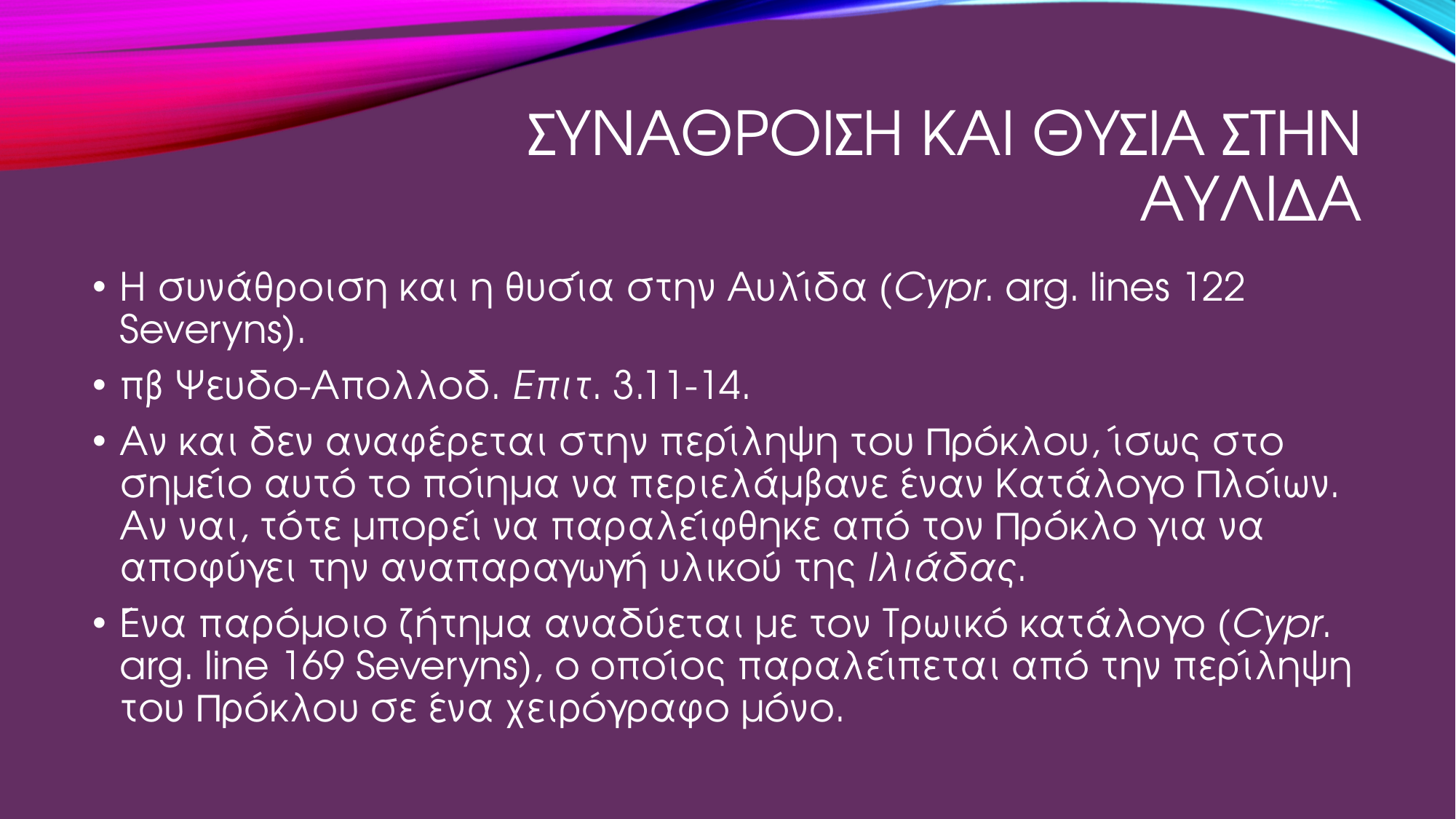

# ΣΥΝαΘΡΟΙΣΗ ΚΑΙ ΘΥΣΙΑ ΣΤΗΝ ΑΥΛΙΔΑ
Η συνάθροιση και η θυσία στην Αυλίδα (Cypr. arg. lines 122 Severyns).
πβ Ψευδο-Απολλοδ. Επιτ. 3.11-14.
Αν και δεν αναφέρεται στην περίληψη του Πρόκλου, ίσως στο σημείο αυτό το ποίημα να περιελάμβανε έναν Κατάλογο Πλοίων. Αν ναι, τότε μπορεί να παραλείφθηκε από τον Πρόκλο για να αποφύγει την αναπαραγωγή υλικού της Ιλιάδας.
Ένα παρόμοιο ζήτημα αναδύεται με τον Τρωικό κατάλογο (Cypr. arg. line 169 Severyns), ο οποίος παραλείπεται από την περίληψη του Πρόκλου σε ένα χειρόγραφο μόνο.